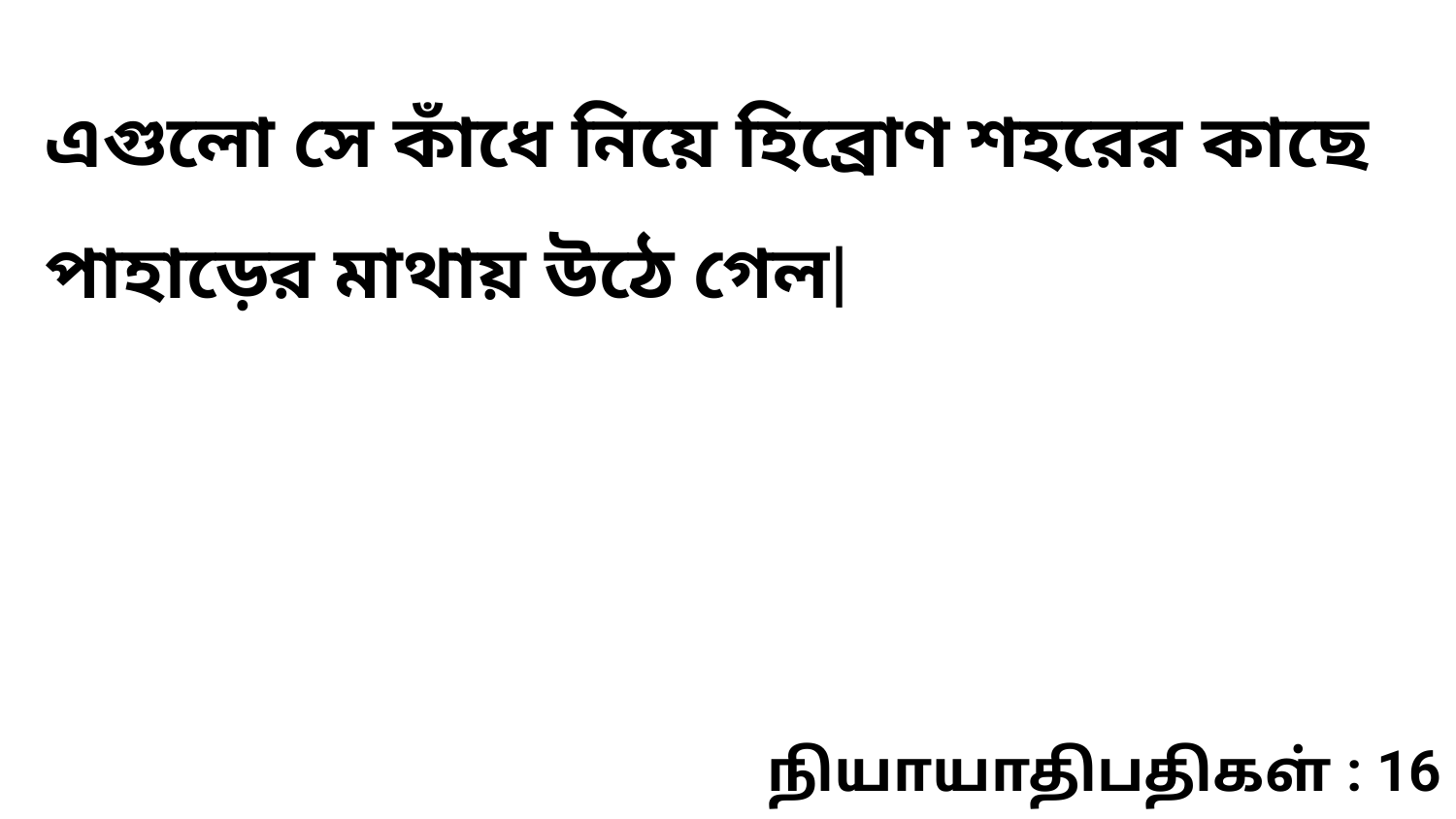

এগুলো সে কাঁধে নিয়ে হিব্রোণ শহরের কাছে পাহাড়ের মাথায় উঠে গেল|
நியாயாதிபதிகள் : 16